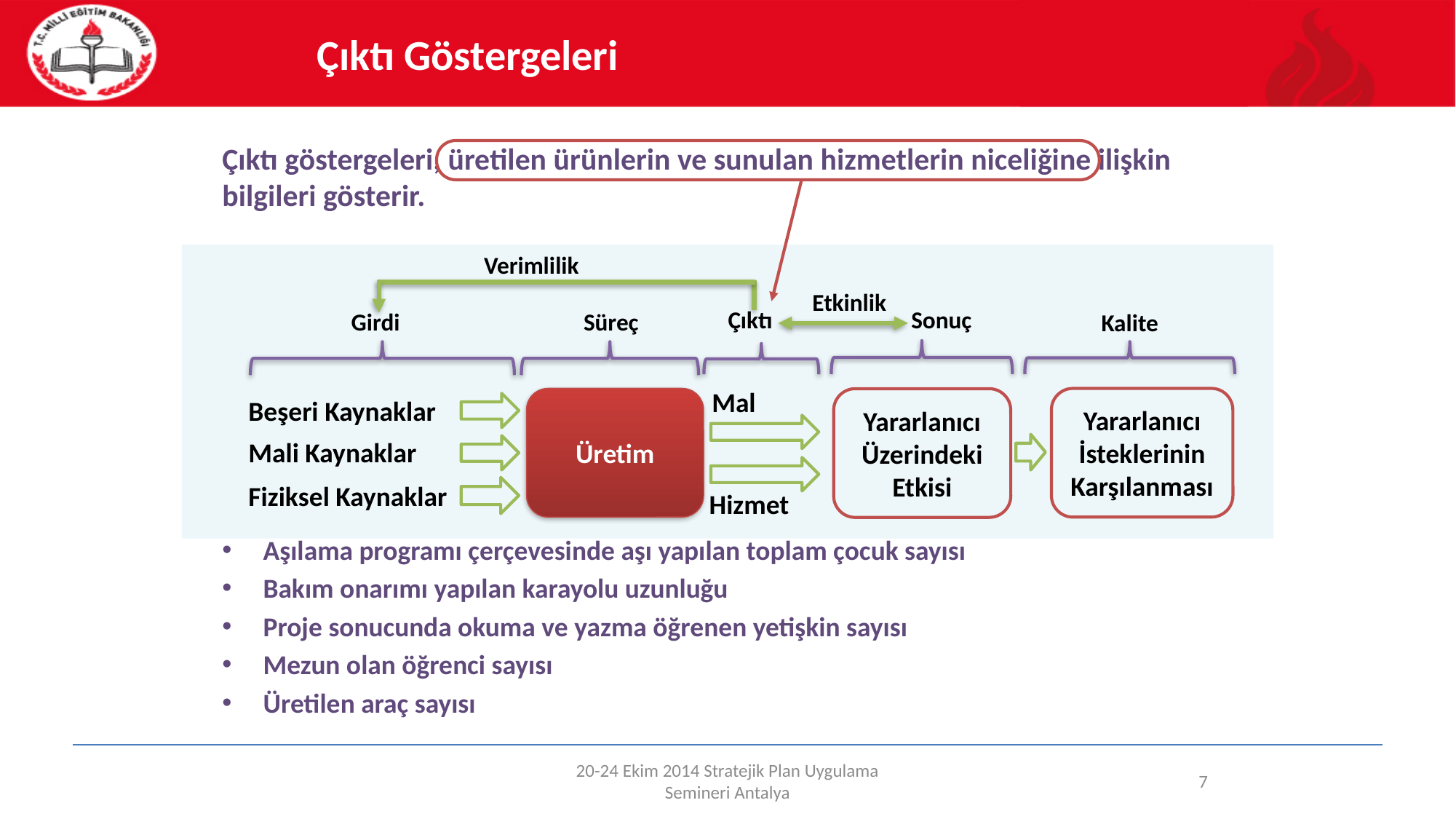

Çıktı Göstergeleri
Çıktı göstergeleri, üretilen ürünlerin ve sunulan hizmetlerin niceliğine ilişkin bilgileri gösterir.

Aşılama programı çerçevesinde aşı yapılan toplam çocuk sayısı
Bakım onarımı yapılan karayolu uzunluğu
Proje sonucunda okuma ve yazma öğrenen yetişkin sayısı
Mezun olan öğrenci sayısı
Üretilen araç sayısı

Verimlilik

Etkinlik
Çıktı
Sonuç
Girdi

Süreç
Kalite
Mal
Beşeri Kaynaklar
Yararlanıcı İsteklerinin Karşılanması
Üretim
Yararlanıcı Üzerindeki Etkisi

Mali Kaynaklar

Fiziksel Kaynaklar

Hizmet
20-24 Ekim 2014 Stratejik Plan Uygulama Semineri Antalya
7